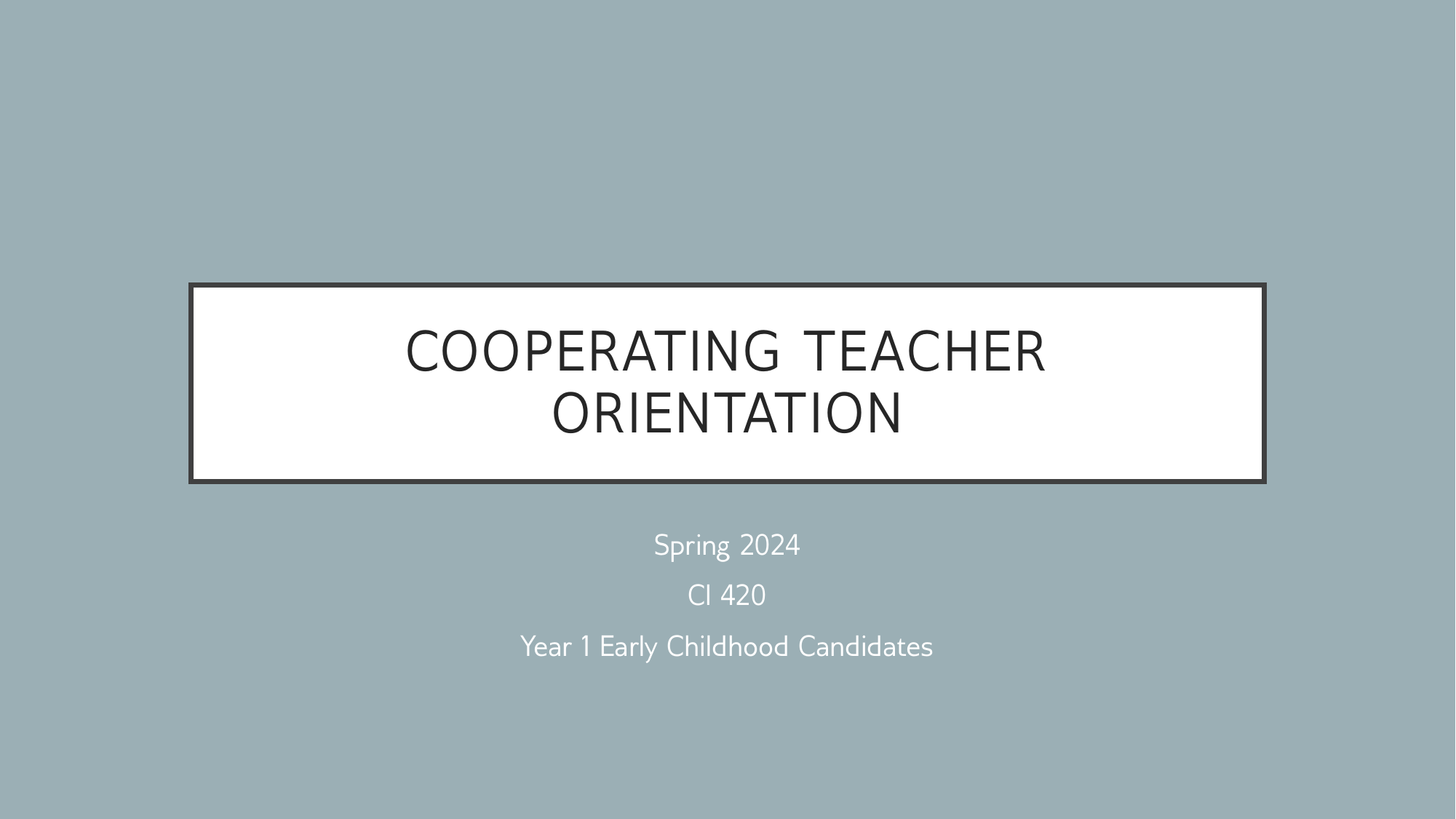

# Cooperating teacher orientation
Spring 2024
CI 420
Year 1 Early Childhood Candidates